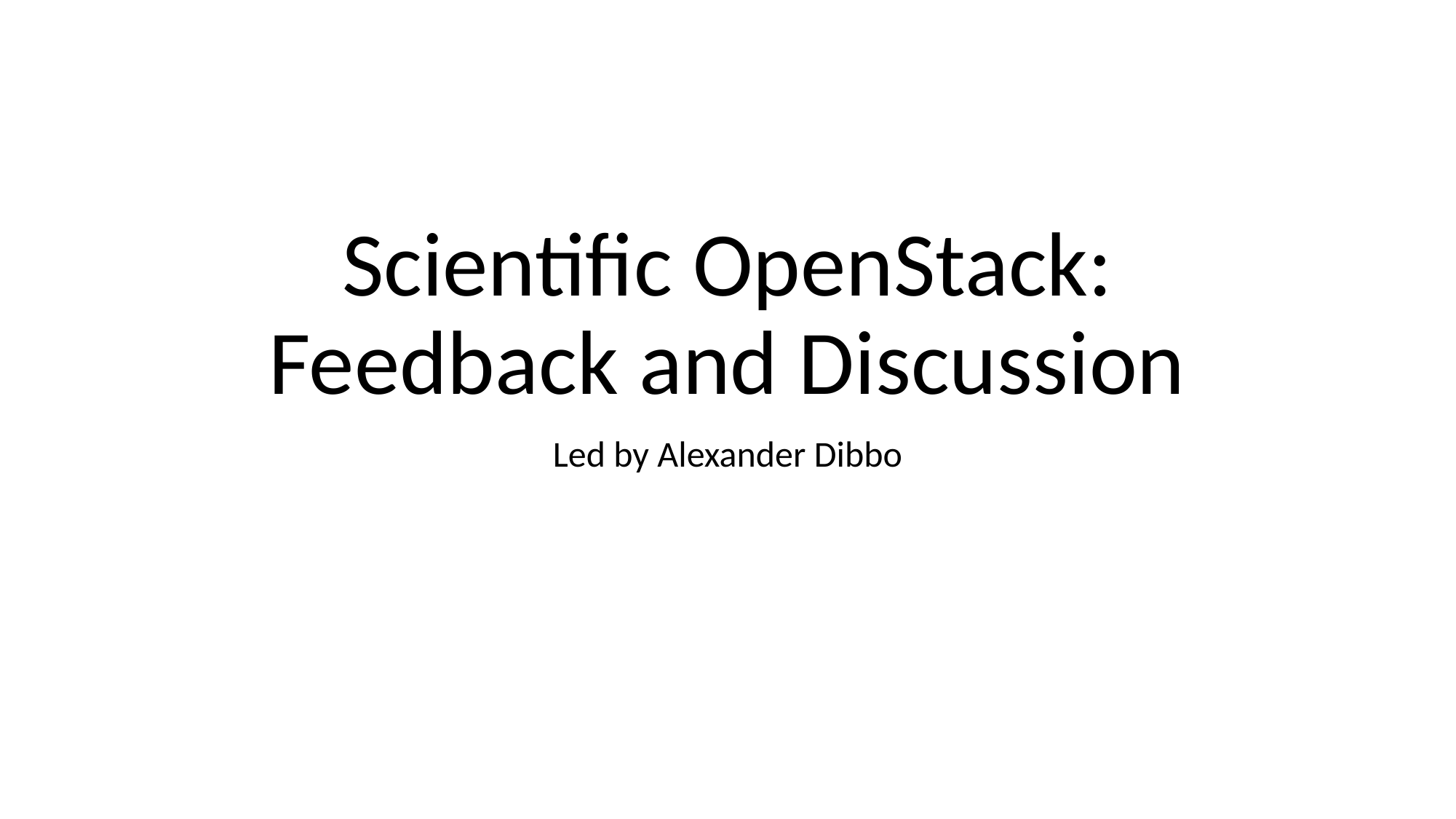

# Scientific OpenStack: Feedback and Discussion
Led by Alexander Dibbo